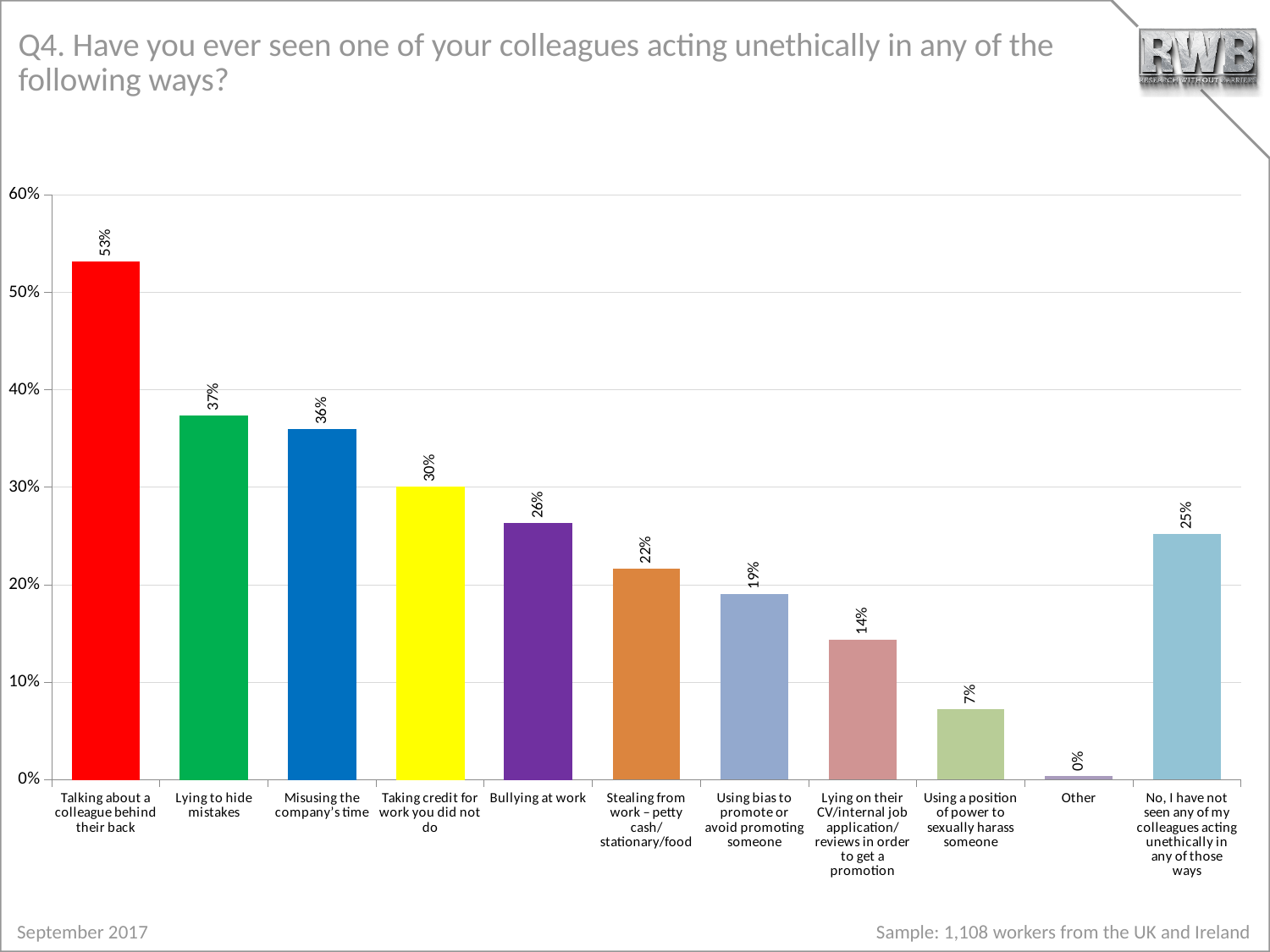

# Q4. Have you ever seen one of your colleagues acting unethically in any of the following ways?

### Chart

| Category | % |
|---|---|
| Talking about a colleague behind their back | 0.5315884476534 |
| Lying to hide mistakes | 0.3736462093863 |
| Misusing the company’s time | 0.35920577617329996 |
| Taking credit for work you did not do | 0.30054151624549996 |
| Bullying at work | 0.2626353790614 |
| Stealing from work – petty cash/stationary/food | 0.2166064981949 |
| Using bias to promote or avoid promoting someone | 0.19043321299639998 |
| Lying on their CV/internal job application/reviews in order to get a promotion | 0.1435018050542 |
| Using a position of power to sexually harass someone | 0.07220216606498 |
| Other | 0.003610108303249 |
| No, I have not seen any of my colleagues acting unethically in any of those ways | 0.2518050541516 |